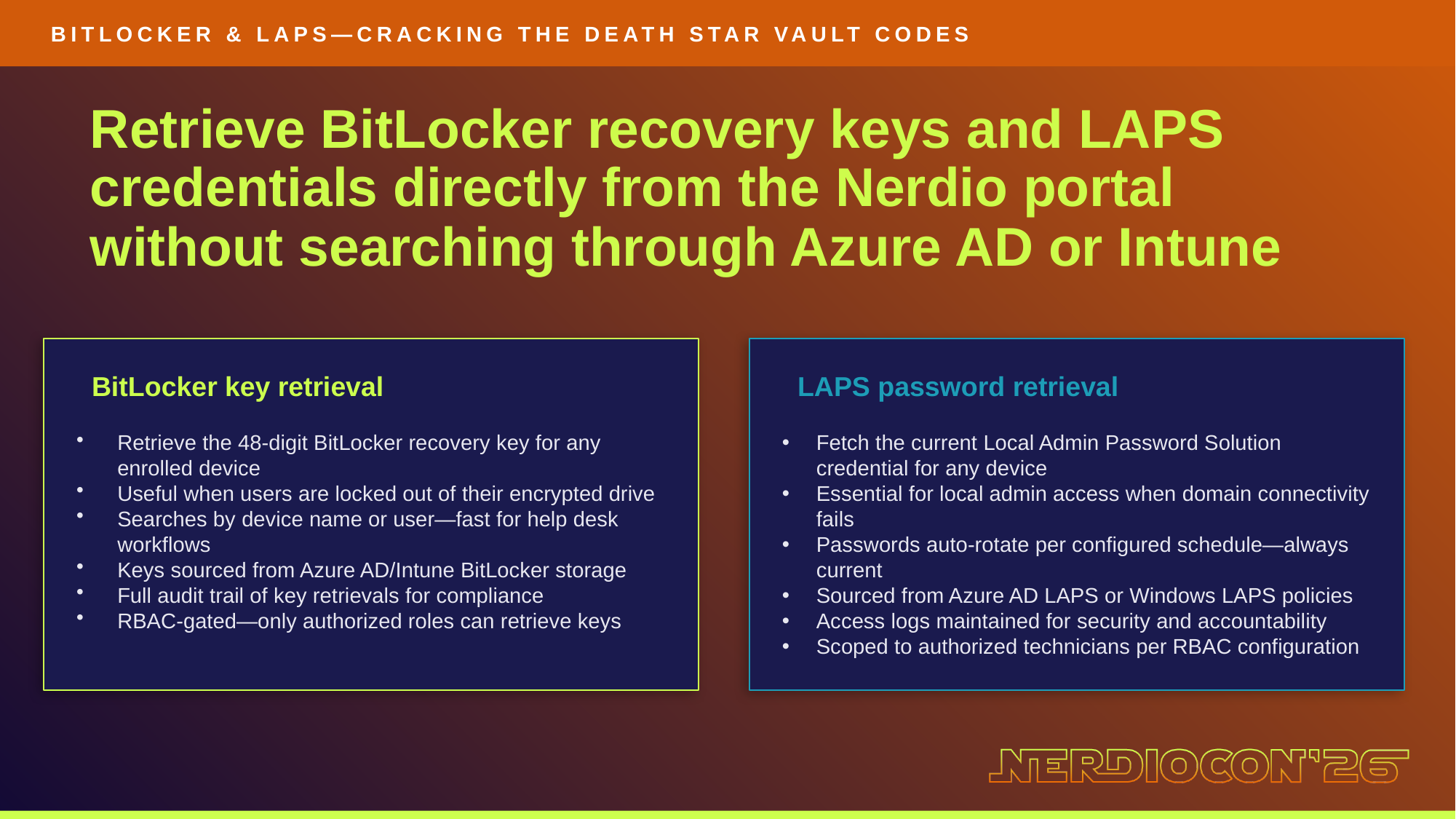

BITLOCKER & LAPS—CRACKING THE DEATH STAR VAULT CODES
Retrieve BitLocker recovery keys and LAPS credentials directly from the Nerdio portal without searching through Azure AD or Intune

  BitLocker key retrieval
  LAPS password retrieval

Retrieve the 48-digit BitLocker recovery key for any enrolled device
Useful when users are locked out of their encrypted drive
Searches by device name or user—fast for help desk workflows
Keys sourced from Azure AD/Intune BitLocker storage
Full audit trail of key retrievals for compliance
RBAC-gated—only authorized roles can retrieve keys
Fetch the current Local Admin Password Solution credential for any device
Essential for local admin access when domain connectivity fails
Passwords auto-rotate per configured schedule—always current
Sourced from Azure AD LAPS or Windows LAPS policies
Access logs maintained for security and accountability
Scoped to authorized technicians per RBAC configuration